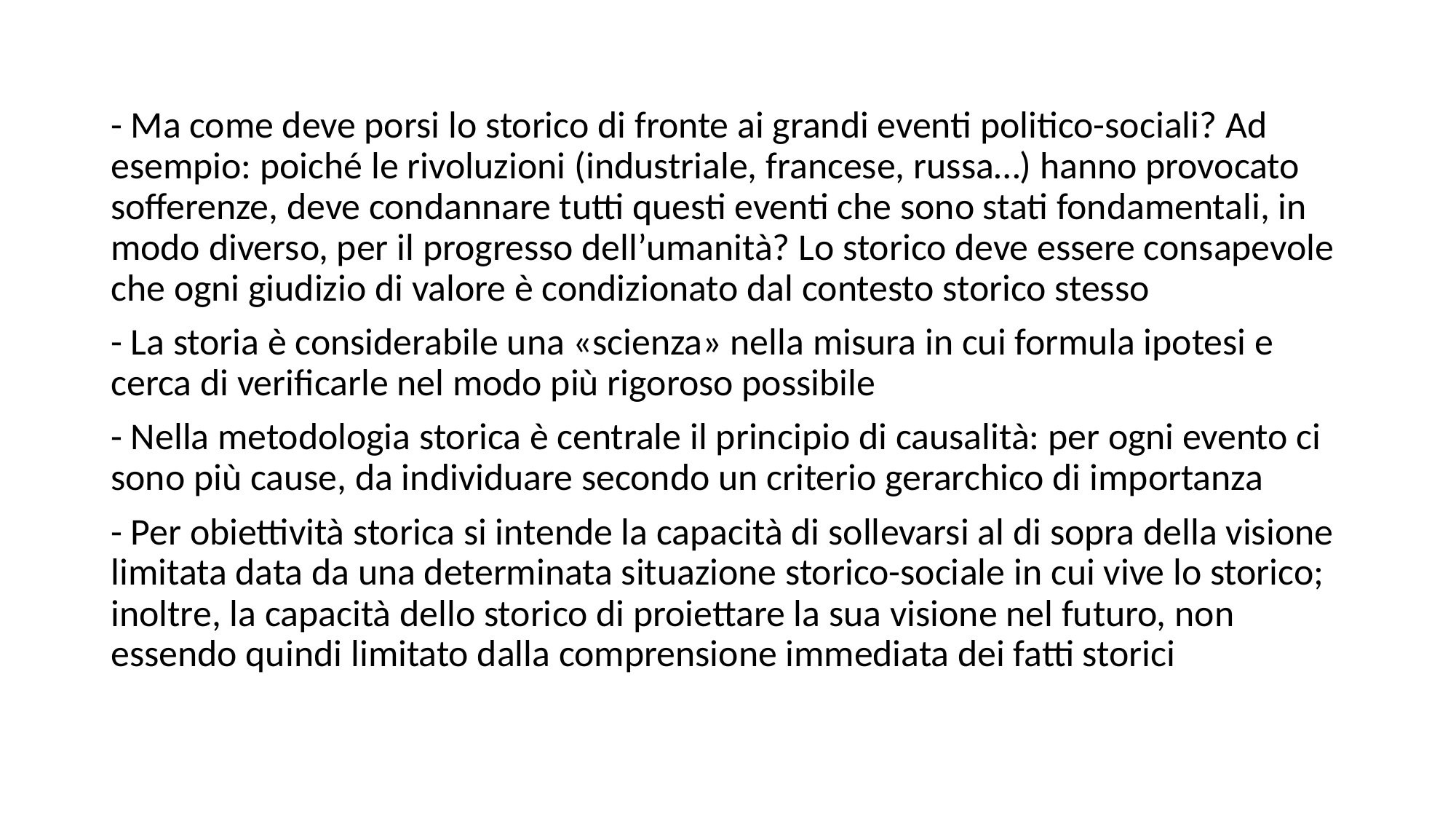

- Ma come deve porsi lo storico di fronte ai grandi eventi politico-sociali? Ad esempio: poiché le rivoluzioni (industriale, francese, russa…) hanno provocato sofferenze, deve condannare tutti questi eventi che sono stati fondamentali, in modo diverso, per il progresso dell’umanità? Lo storico deve essere consapevole che ogni giudizio di valore è condizionato dal contesto storico stesso
- La storia è considerabile una «scienza» nella misura in cui formula ipotesi e cerca di verificarle nel modo più rigoroso possibile
- Nella metodologia storica è centrale il principio di causalità: per ogni evento ci sono più cause, da individuare secondo un criterio gerarchico di importanza
- Per obiettività storica si intende la capacità di sollevarsi al di sopra della visione limitata data da una determinata situazione storico-sociale in cui vive lo storico; inoltre, la capacità dello storico di proiettare la sua visione nel futuro, non essendo quindi limitato dalla comprensione immediata dei fatti storici